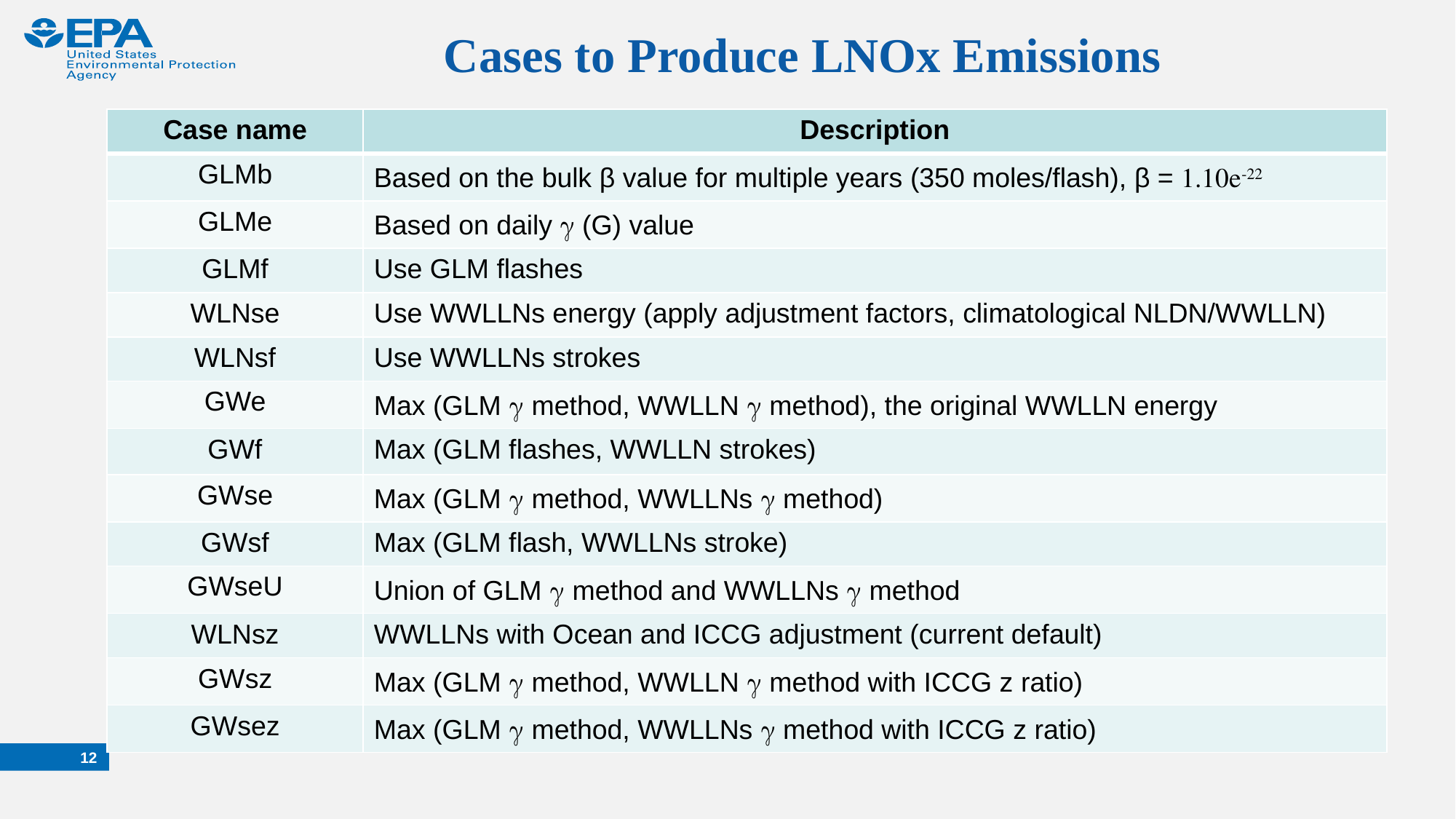

# Cases to Produce LNOx Emissions
| Case name | Description |
| --- | --- |
| GLMb | Based on the bulk β value for multiple years (350 moles/flash), β = 1.10e-22 |
| GLMe | Based on daily γ (G) value |
| GLMf | Use GLM flashes |
| WLNse | Use WWLLNs energy (apply adjustment factors, climatological NLDN/WWLLN) |
| WLNsf | Use WWLLNs strokes |
| GWe | Max (GLM γ method, WWLLN γ method), the original WWLLN energy |
| GWf | Max (GLM flashes, WWLLN strokes) |
| GWse | Max (GLM γ method, WWLLNs γ method) |
| GWsf | Max (GLM flash, WWLLNs stroke) |
| GWseU | Union of GLM γ method and WWLLNs γ method |
| WLNsz | WWLLNs with Ocean and ICCG adjustment (current default) |
| GWsz | Max (GLM γ method, WWLLN γ method with ICCG z ratio) |
| GWsez | Max (GLM γ method, WWLLNs γ method with ICCG z ratio) |
12